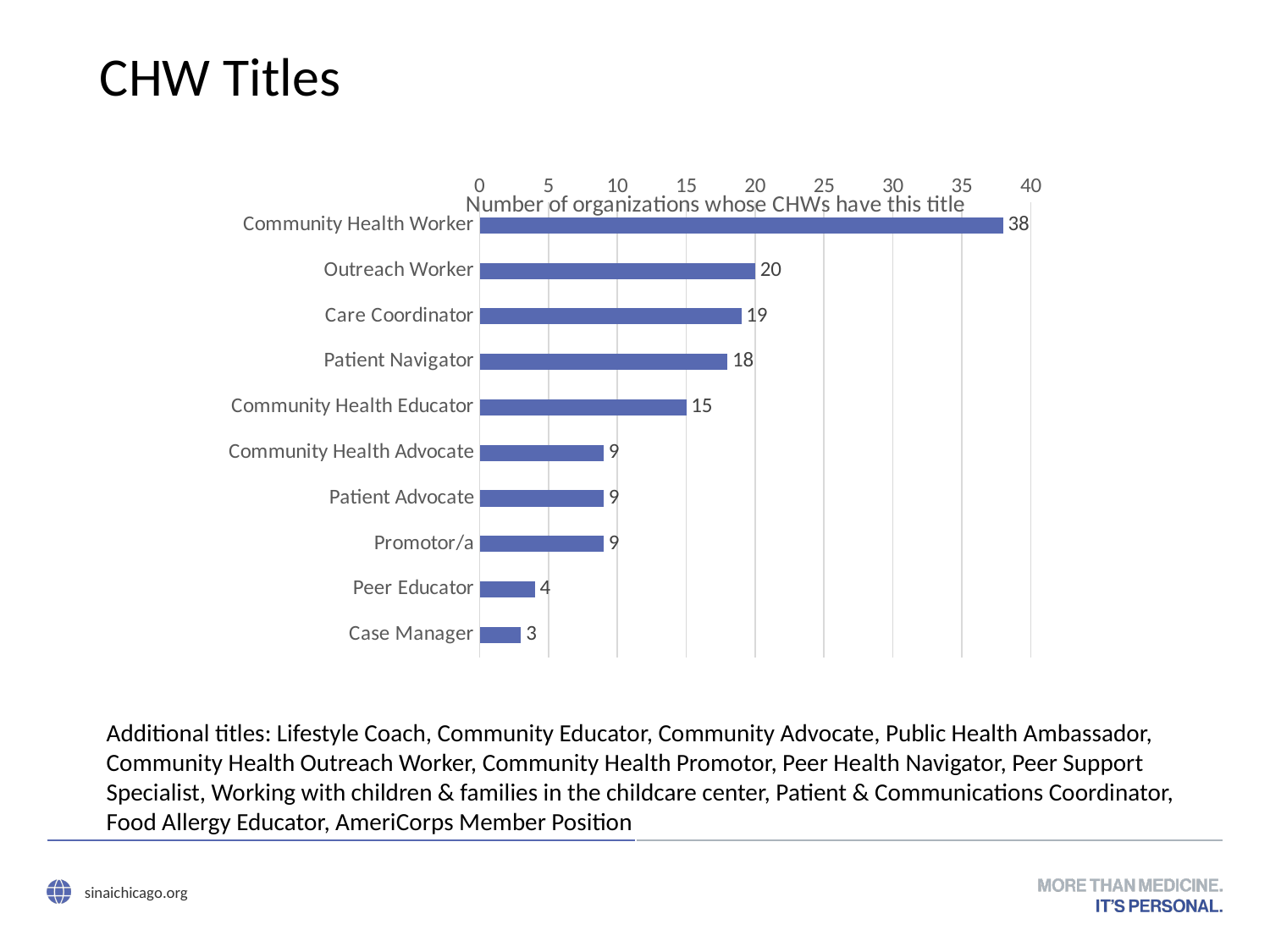

# CHW Titles

### Chart

| Category | Column1 |
|---|---|
| Community Health Worker | 38.0 |
| Outreach Worker | 20.0 |
| Care Coordinator | 19.0 |
| Patient Navigator | 18.0 |
| Community Health Educator | 15.0 |
| Community Health Advocate | 9.0 |
| Patient Advocate | 9.0 |
| Promotor/a | 9.0 |
| Peer Educator | 4.0 |
| Case Manager | 3.0 |

Additional titles: Lifestyle Coach, Community Educator, Community Advocate, Public Health Ambassador, Community Health Outreach Worker, Community Health Promotor, Peer Health Navigator, Peer Support Specialist, Working with children & families in the childcare center, Patient & Communications Coordinator, Food Allergy Educator, AmeriCorps Member Position